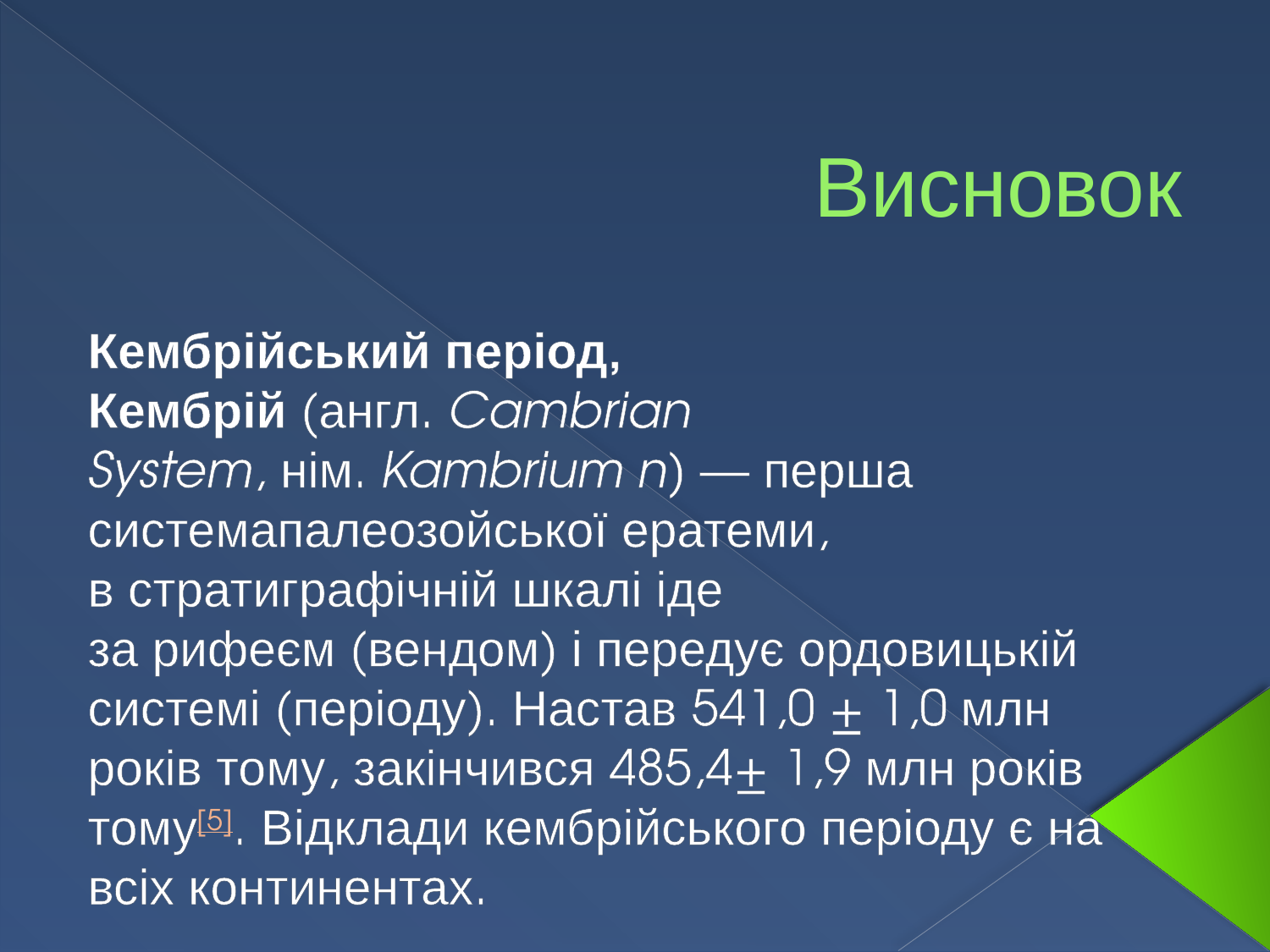

# Висновок
Кембрійський період, Кембрій (англ. Cambrian System, нім. Kambrium n) — перша системапалеозойської ератеми, в стратиграфічній шкалі іде за рифеєм (вендом) і передує ордовицькій системі (періоду). Настав 541,0 ± 1,0 млн років тому, закінчився 485,4± 1,9 млн років тому[5]. Відклади кембрійського періоду є на всіх континентах.